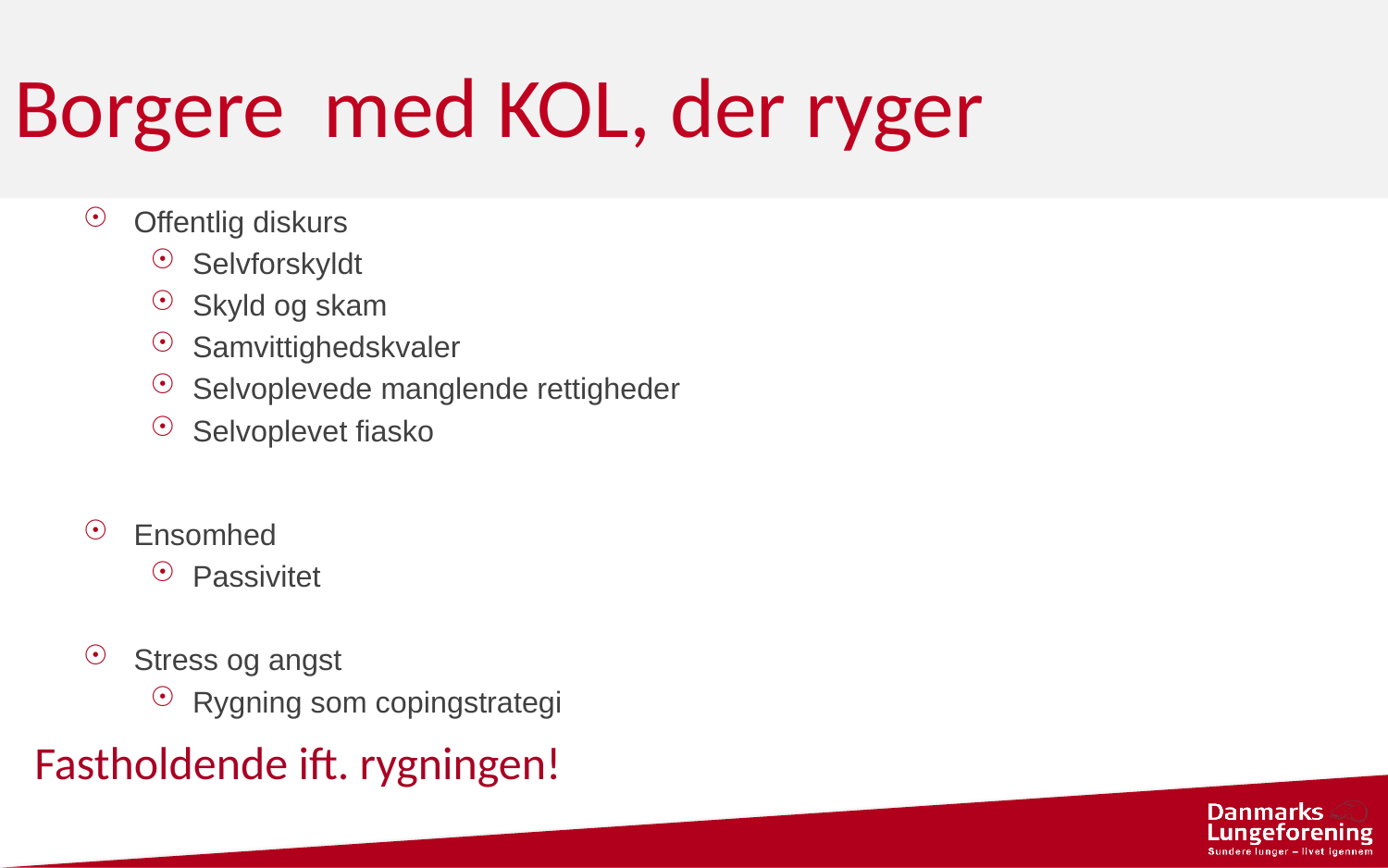

# Borgere  med KOL, der ryger
Offentlig diskurs
Selvforskyldt
Skyld og skam
Samvittighedskvaler
Selvoplevede manglende rettigheder
Selvoplevet fiasko

Ensomhed
Passivitet

Stress og angst
Rygning som copingstrategi

Fastholdende ift. rygningen!